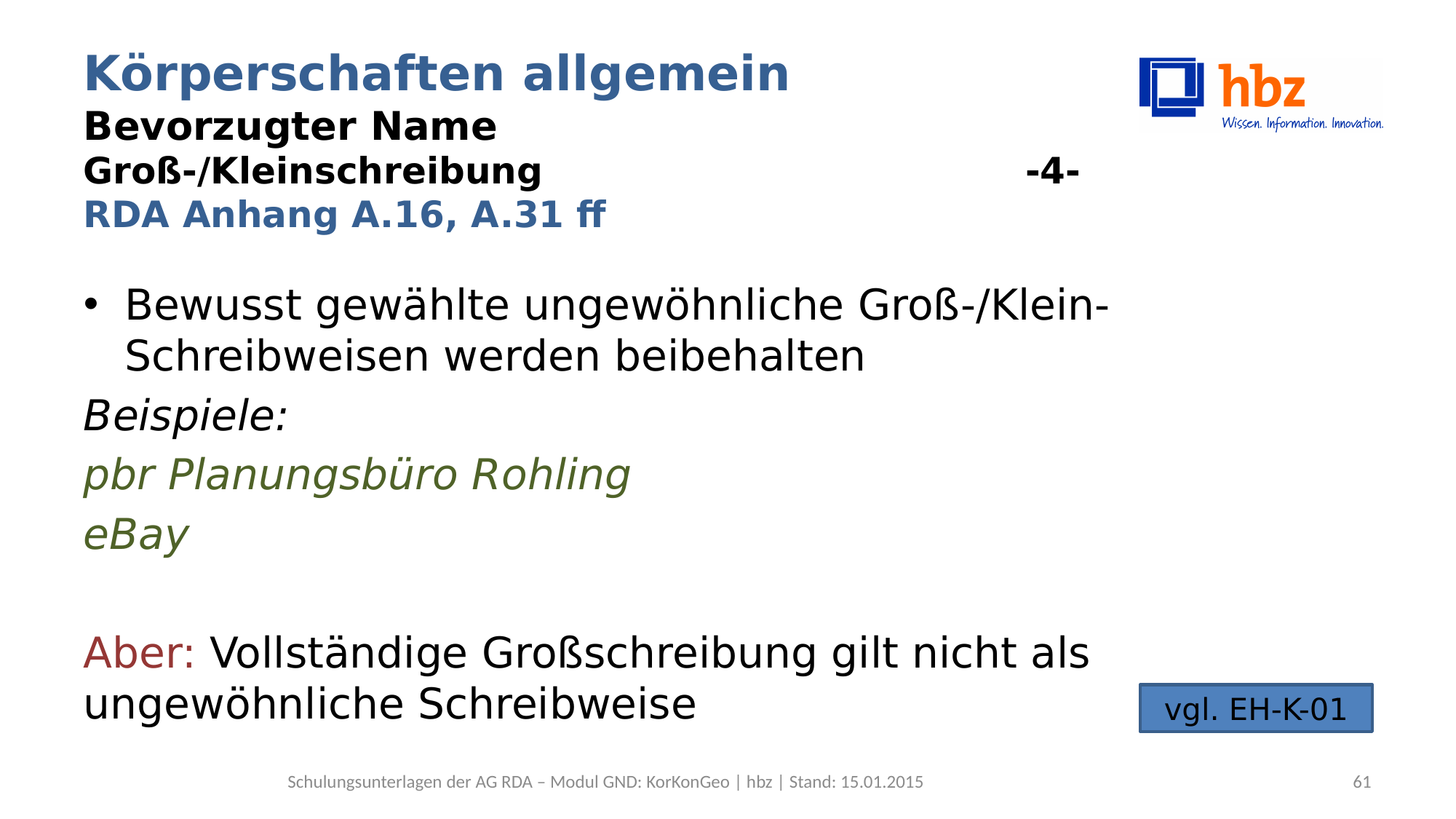

# Körperschaften allgemein Bevorzugter Name Groß-/Kleinschreibung                                      -4- RDA Anhang A.16, A.31 ff
Bewusst gewählte ungewöhnliche Groß-/Klein-Schreibweisen werden beibehalten
Beispiele:
pbr Planungsbüro Rohling
eBay

Aber: Vollständige Großschreibung gilt nicht als ungewöhnliche Schreibweise
vgl. EH-K-01
Schulungsunterlagen der AG RDA – Modul GND: KorKonGeo | hbz | Stand: 15.01.2015
61